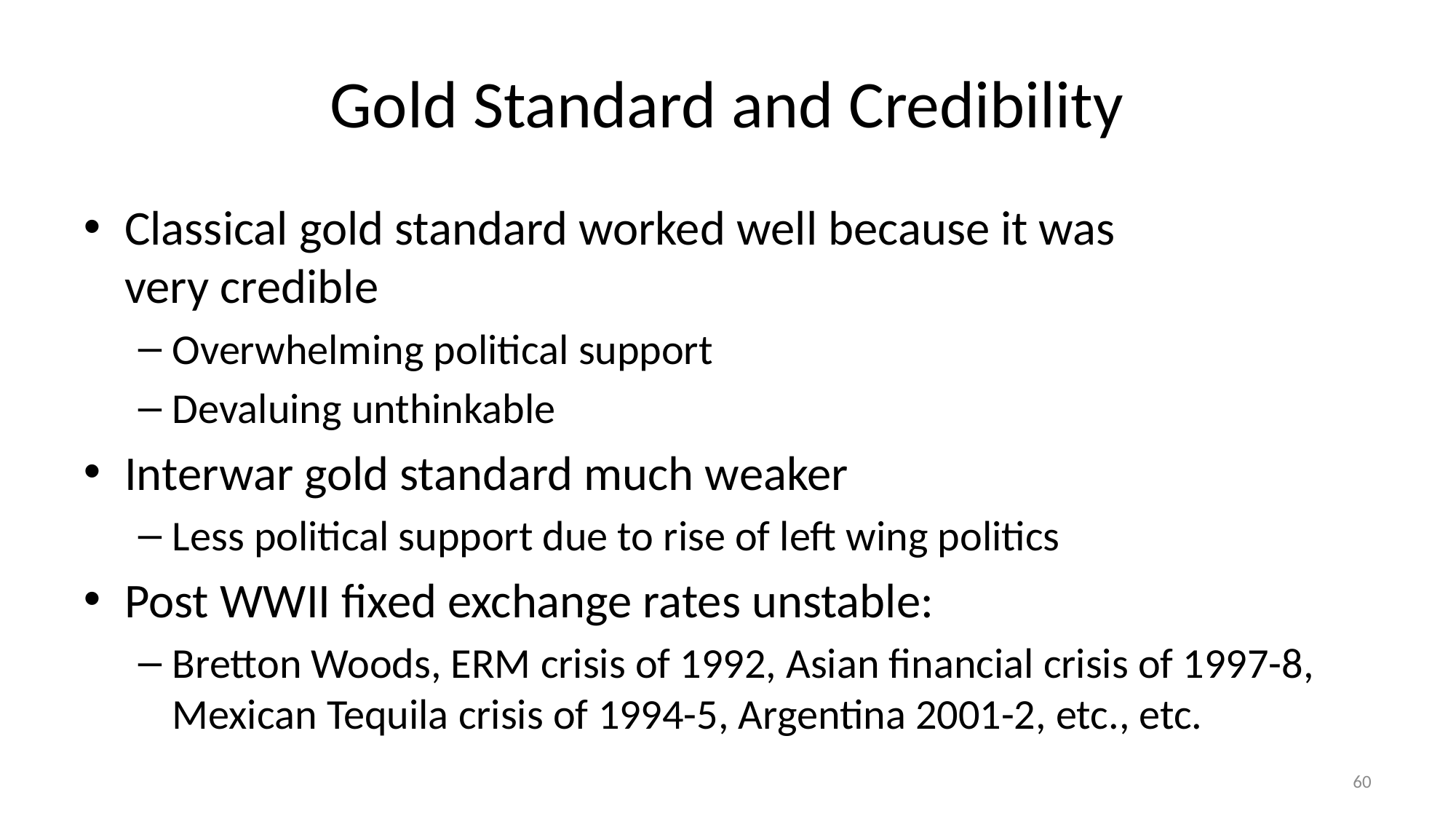

# Gold Standard and Credibility
Classical gold standard worked well because it was
very credible
Overwhelming political support
Devaluing unthinkable
Interwar gold standard much weaker
Less political support due to rise of left wing politics
Post WWII fixed exchange rates unstable:
Bretton Woods, ERM crisis of 1992, Asian financial crisis of 1997-8, Mexican Tequila crisis of 1994-5, Argentina 2001-2, etc., etc.
60